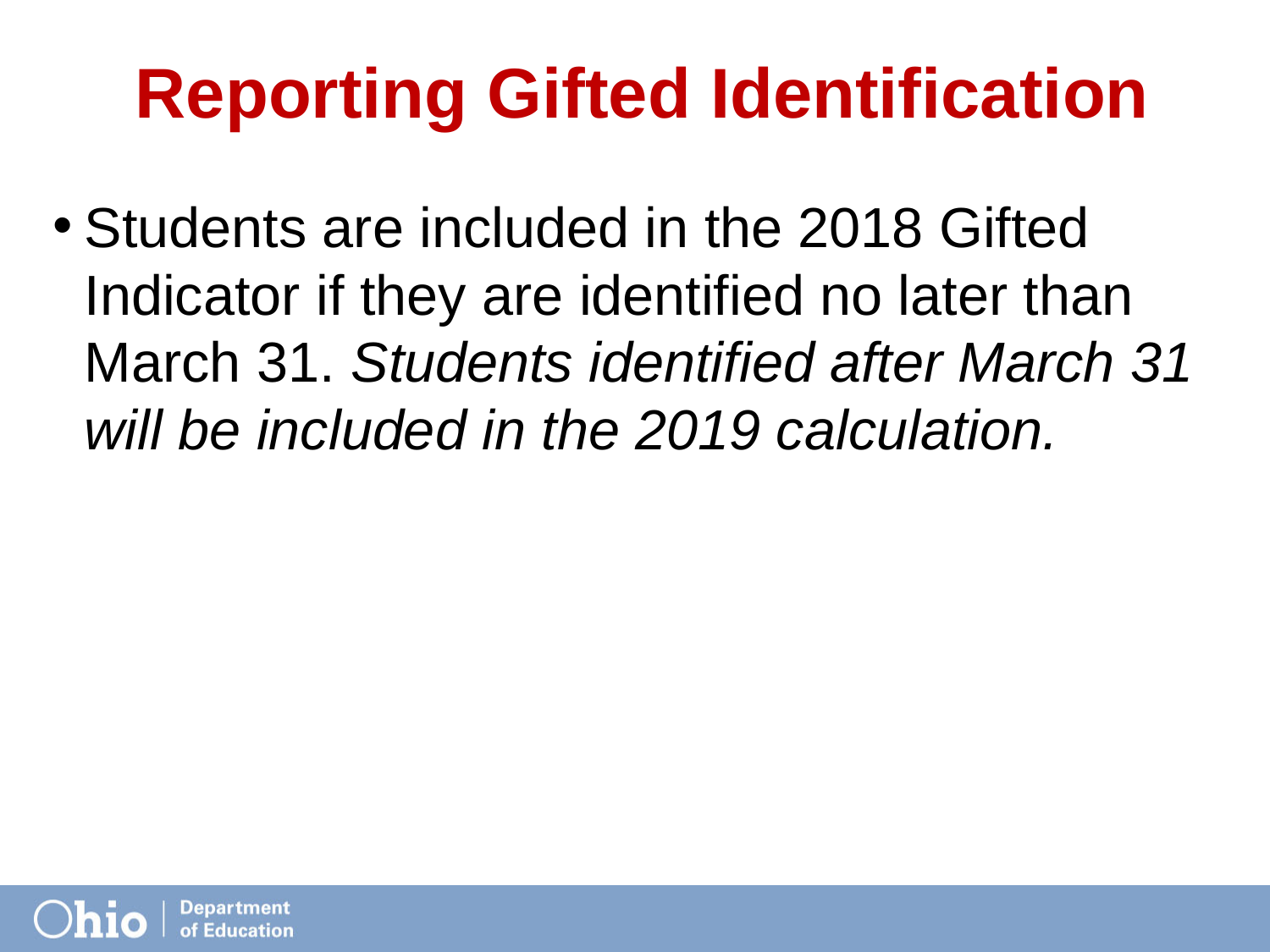

# Reporting Gifted Identification
Students are included in the 2018 Gifted Indicator if they are identified no later than March 31. Students identified after March 31 will be included in the 2019 calculation.